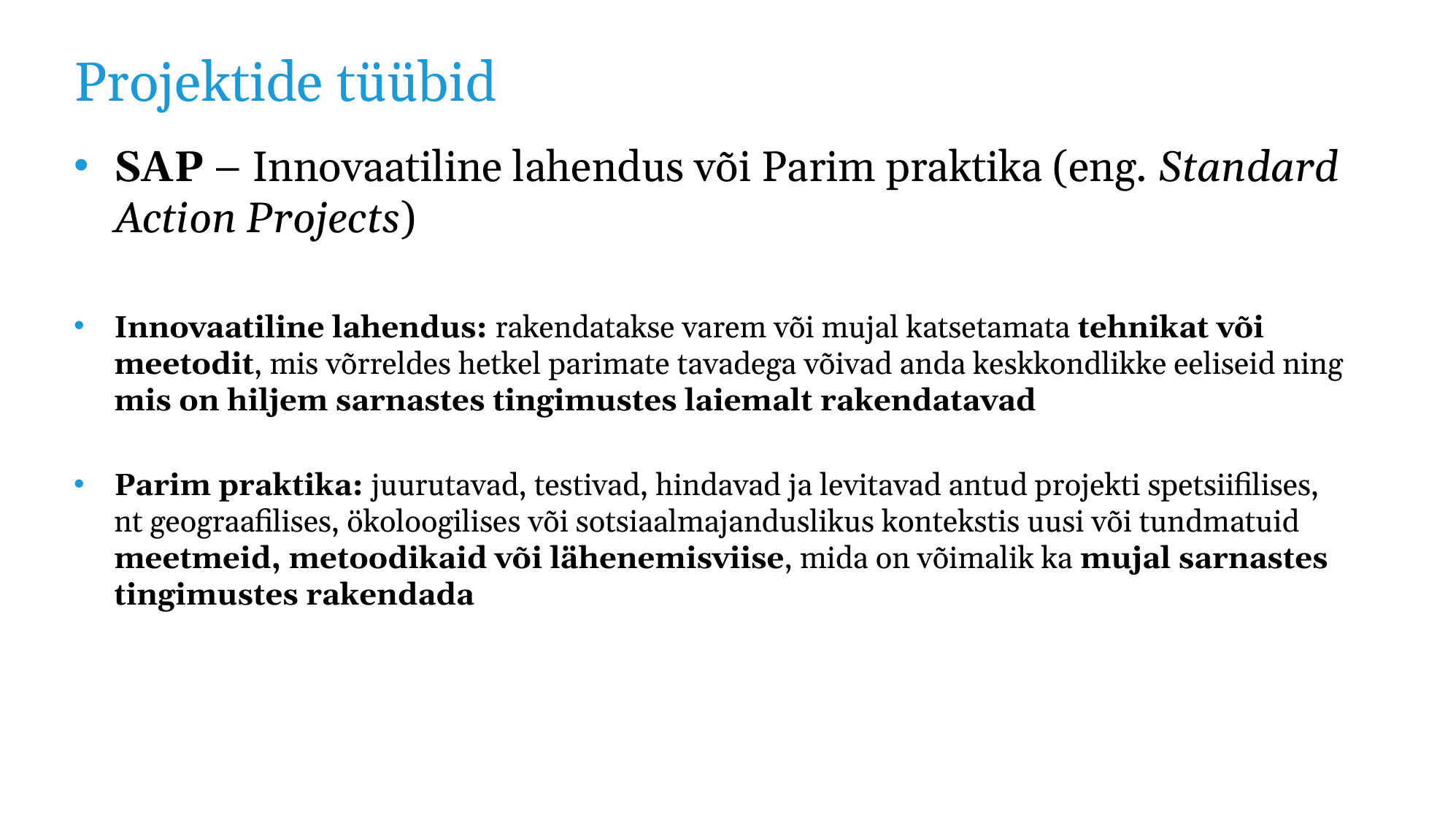

# Projektide tüübid
SAP – Innovaatiline lahendus või Parim praktika (eng. Standard Action Projects)

Innovaatiline lahendus: rakendatakse varem või mujal katsetamata tehnikat või meetodit, mis võrreldes hetkel parimate tavadega võivad anda keskkondlikke eeliseid ning mis on hiljem sarnastes tingimustes laiemalt rakendatavad

Parim praktika: juurutavad, testivad, hindavad ja levitavad antud projekti spetsiifilises, nt geograafilises, ökoloogilises või sotsiaalmajanduslikus kontekstis uusi või tundmatuid meetmeid, metoodikaid või lähenemisviise, mida on võimalik ka mujal sarnastes tingimustes rakendada